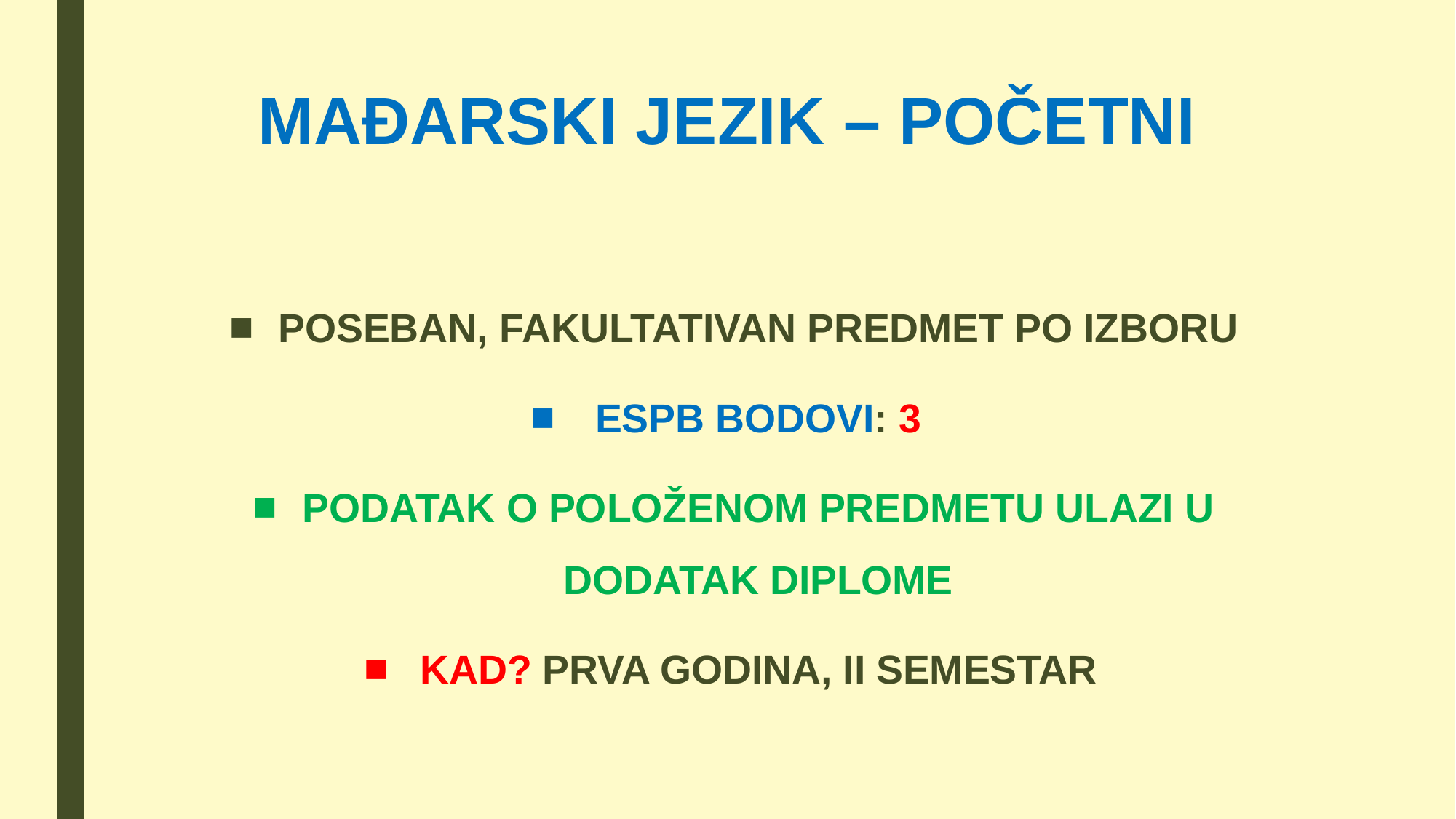

# MAĐARSKI JEZIK – POČETNI
POSEBAN, FAKULTATIVAN PREDMET PO IZBORU
ESPB BODOVI: 3
PODATAK O POLOŽENOM PREDMETU ULAZI U DODATAK DIPLOME
KAD? PRVA GODINA, II SEMESTAR